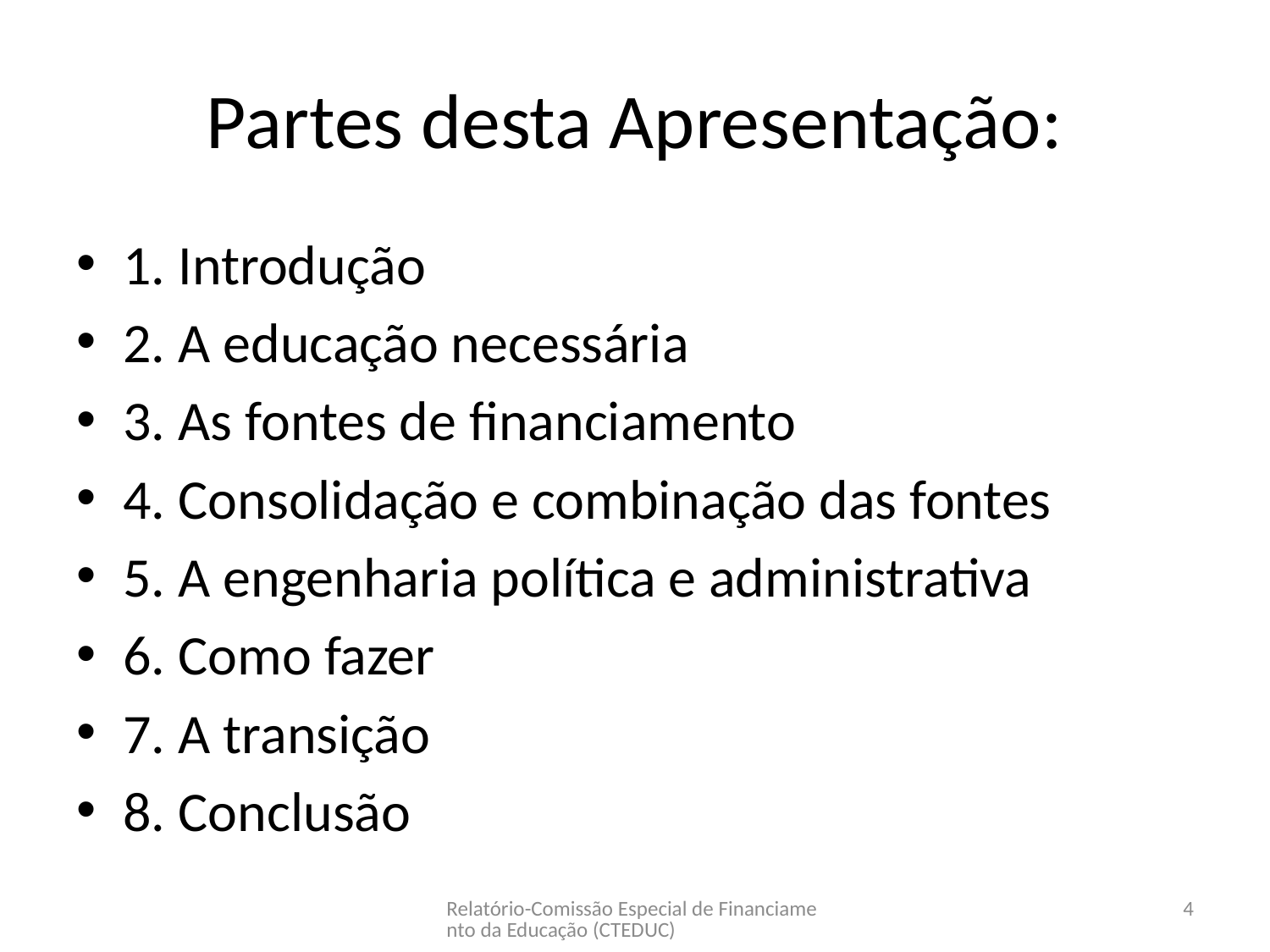

# Partes desta Apresentação:
1. Introdução
2. A educação necessária
3. As fontes de financiamento
4. Consolidação e combinação das fontes
5. A engenharia política e administrativa
6. Como fazer
7. A transição
8. Conclusão
Relatório-Comissão Especial de Financiamento da Educação (CTEDUC)
4